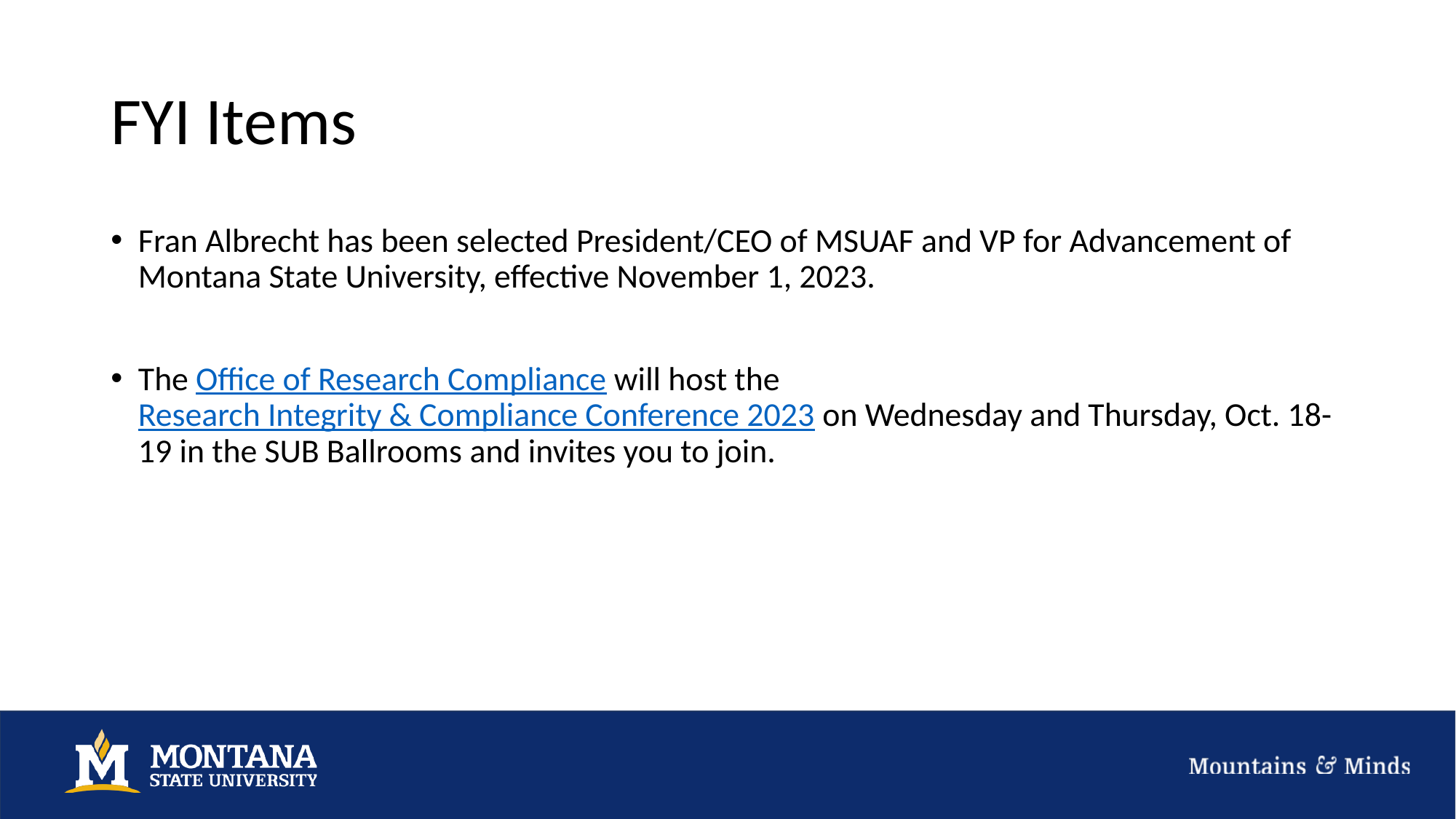

# FYI Items
Fran Albrecht has been selected President/CEO of MSUAF and VP for Advancement of Montana State University, effective November 1, 2023.

The Office of Research Compliance will host the Research Integrity & Compliance Conference 2023 on Wednesday and Thursday, Oct. 18-19 in the SUB Ballrooms and invites you to join.